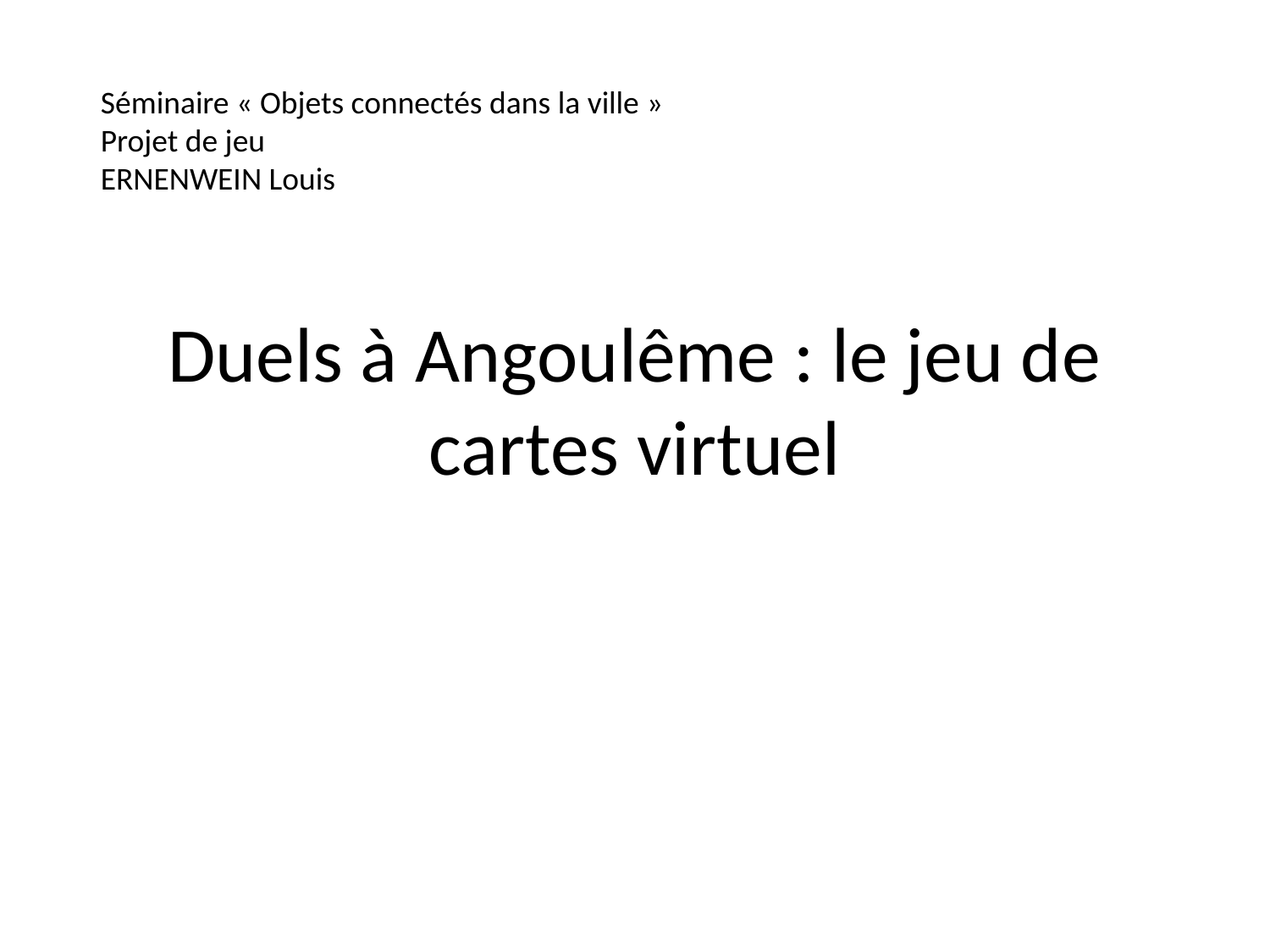

Séminaire « Objets connectés dans la ville »
Projet de jeu
ERNENWEIN Louis
# Duels à Angoulême : le jeu de cartes virtuel